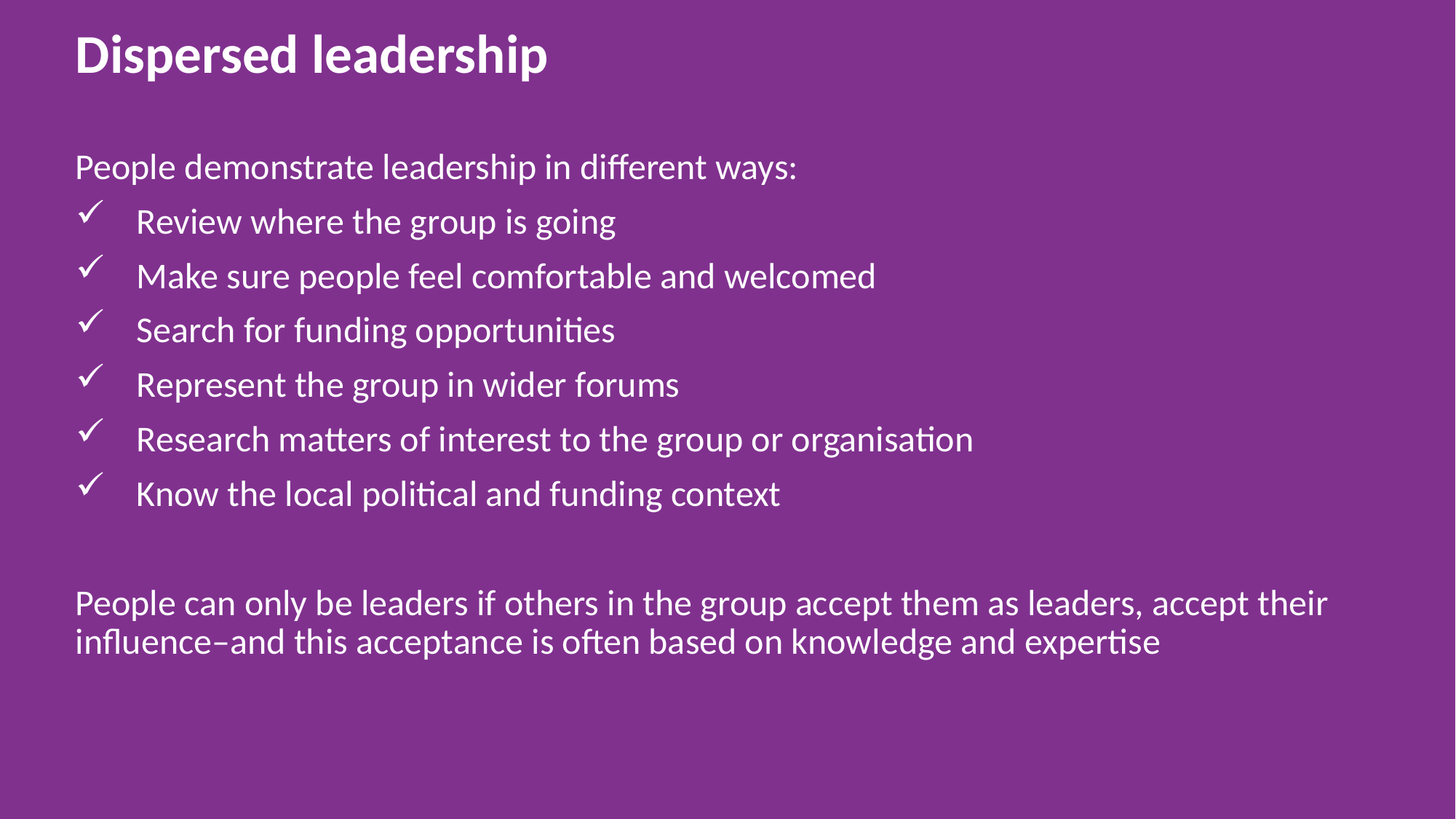

# Dispersed leadership
People demonstrate leadership in different ways:
Review where the group is going
Make sure people feel comfortable and welcomed
Search for funding opportunities
Represent the group in wider forums
Research matters of interest to the group or organisation
Know the local political and funding context

People can only be leaders if others in the group accept them as leaders, accept their influence–and this acceptance is often based on knowledge and expertise